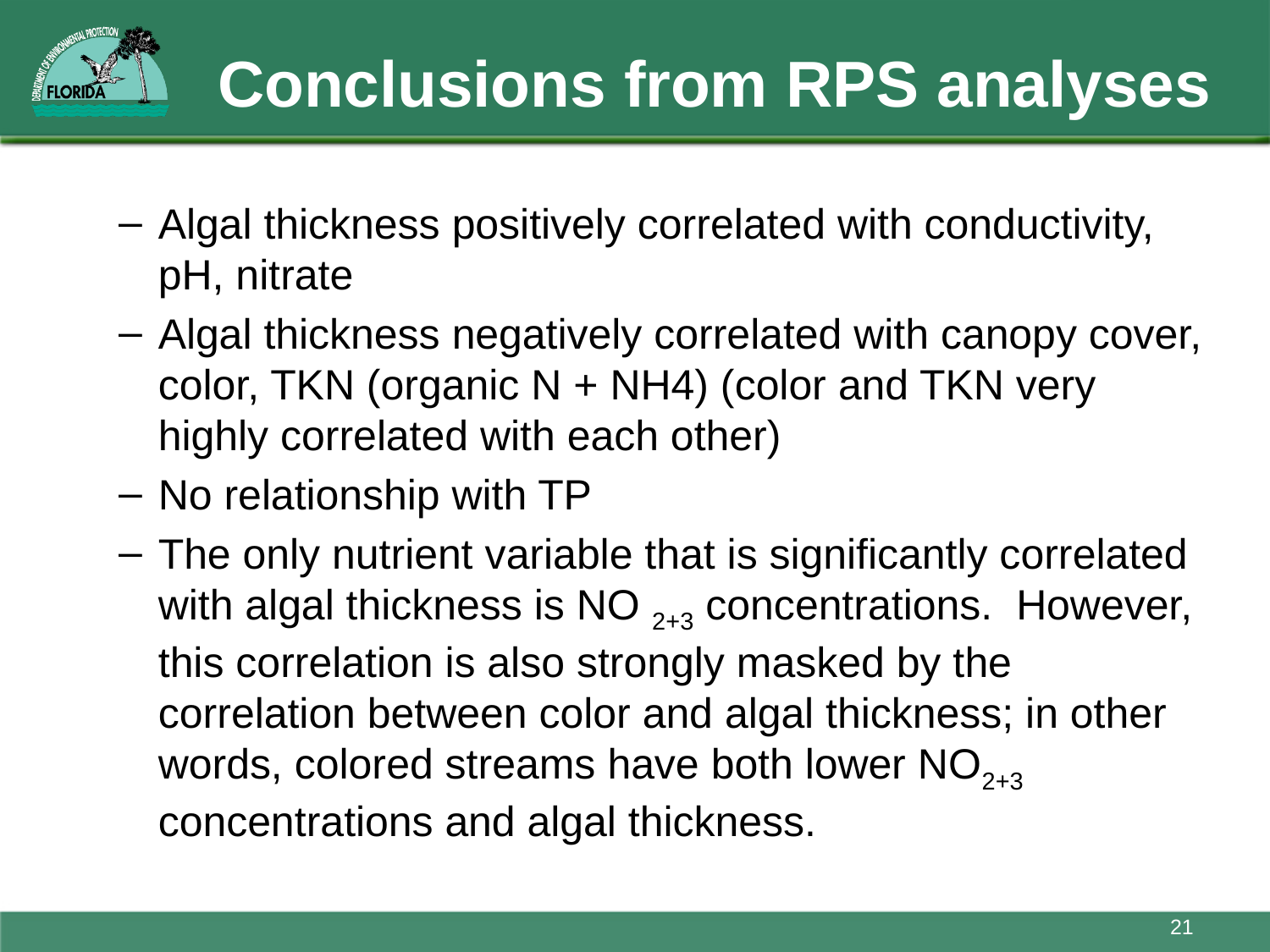

# Conclusions from RPS analyses
Algal thickness positively correlated with conductivity, pH, nitrate
Algal thickness negatively correlated with canopy cover, color, TKN (organic N + NH4) (color and TKN very highly correlated with each other)
No relationship with TP
The only nutrient variable that is significantly correlated with algal thickness is NO 2+3 concentrations.  However, this correlation is also strongly masked by the correlation between color and algal thickness; in other words, colored streams have both lower NO2+3 concentrations and algal thickness.
21